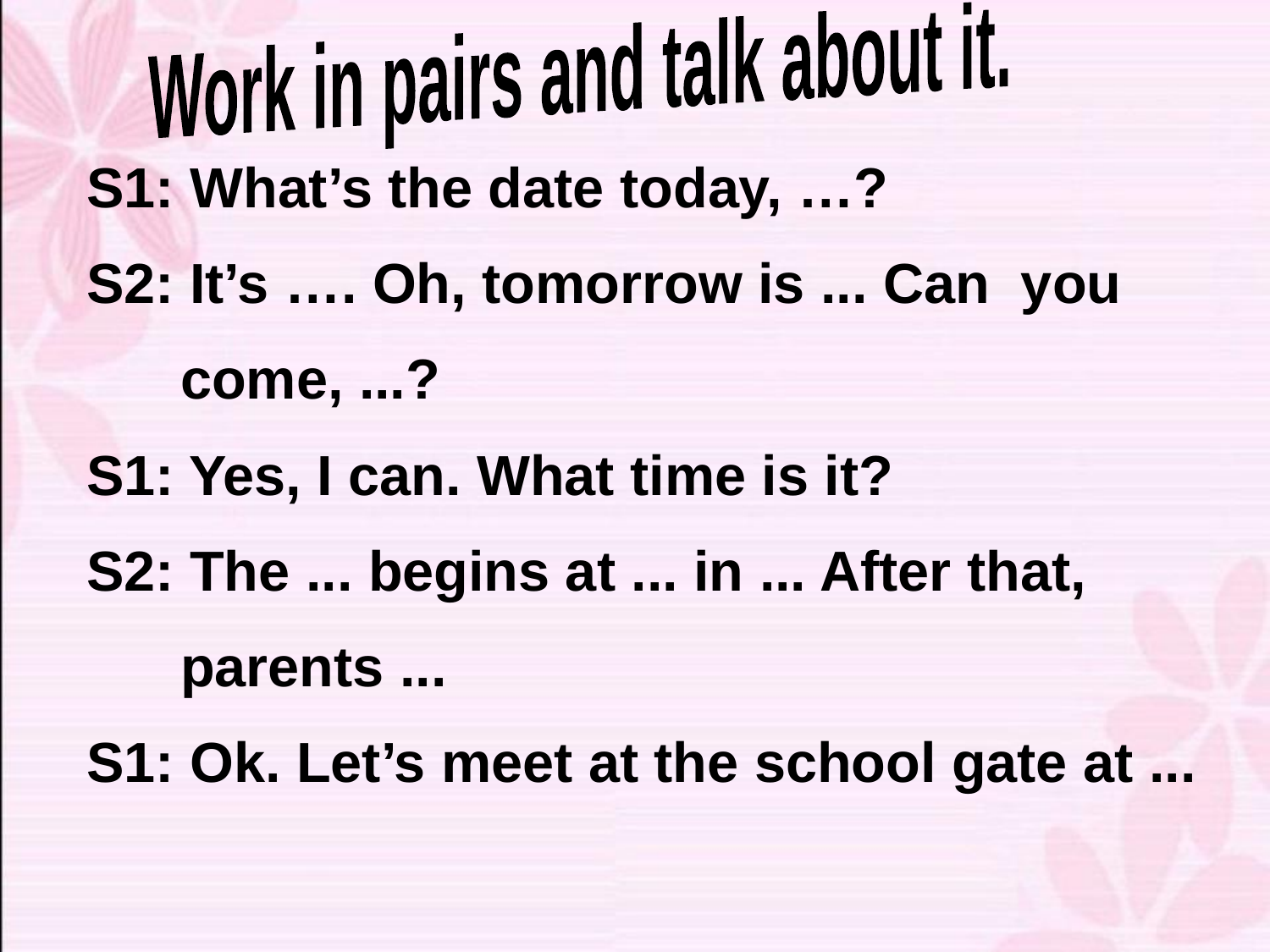

Work in pairs and talk about it.
S1: What’s the date today, …?
S2: It’s …. Oh, tomorrow is ... Can  you
      come, ...?
S1: Yes, I can. What time is it?
S2: The ... begins at ... in ... After that,
      parents ...
S1: Ok. Let’s meet at the school gate at ...